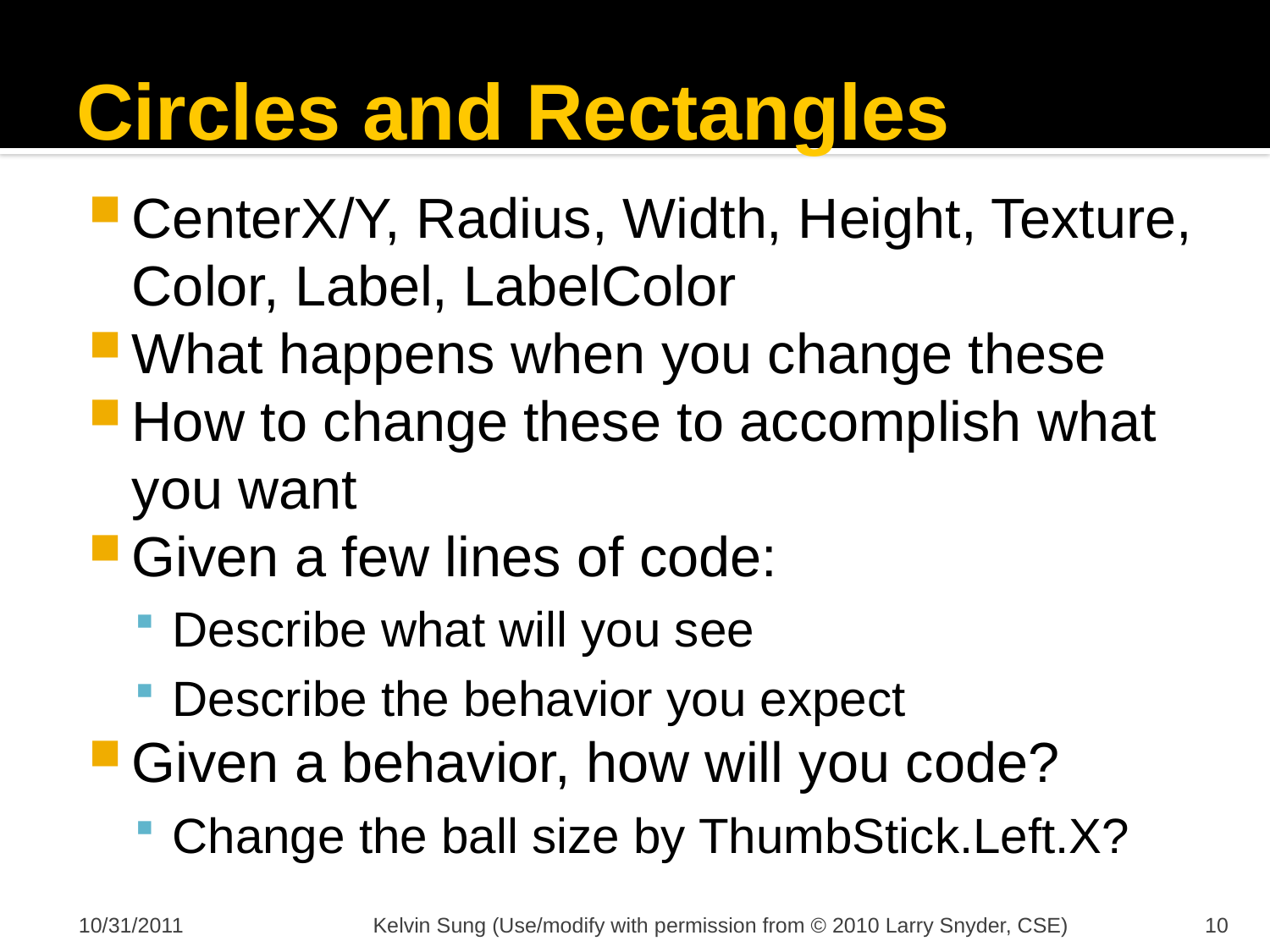

# Circles and Rectangles
CenterX/Y, Radius, Width, Height, Texture, Color, Label, LabelColor
What happens when you change these
How to change these to accomplish what you want
Given a few lines of code:
Describe what will you see
Describe the behavior you expect
Given a behavior, how will you code?
Change the ball size by ThumbStick.Left.X?
10/31/2011
Kelvin Sung (Use/modify with permission from © 2010 Larry Snyder, CSE)
10